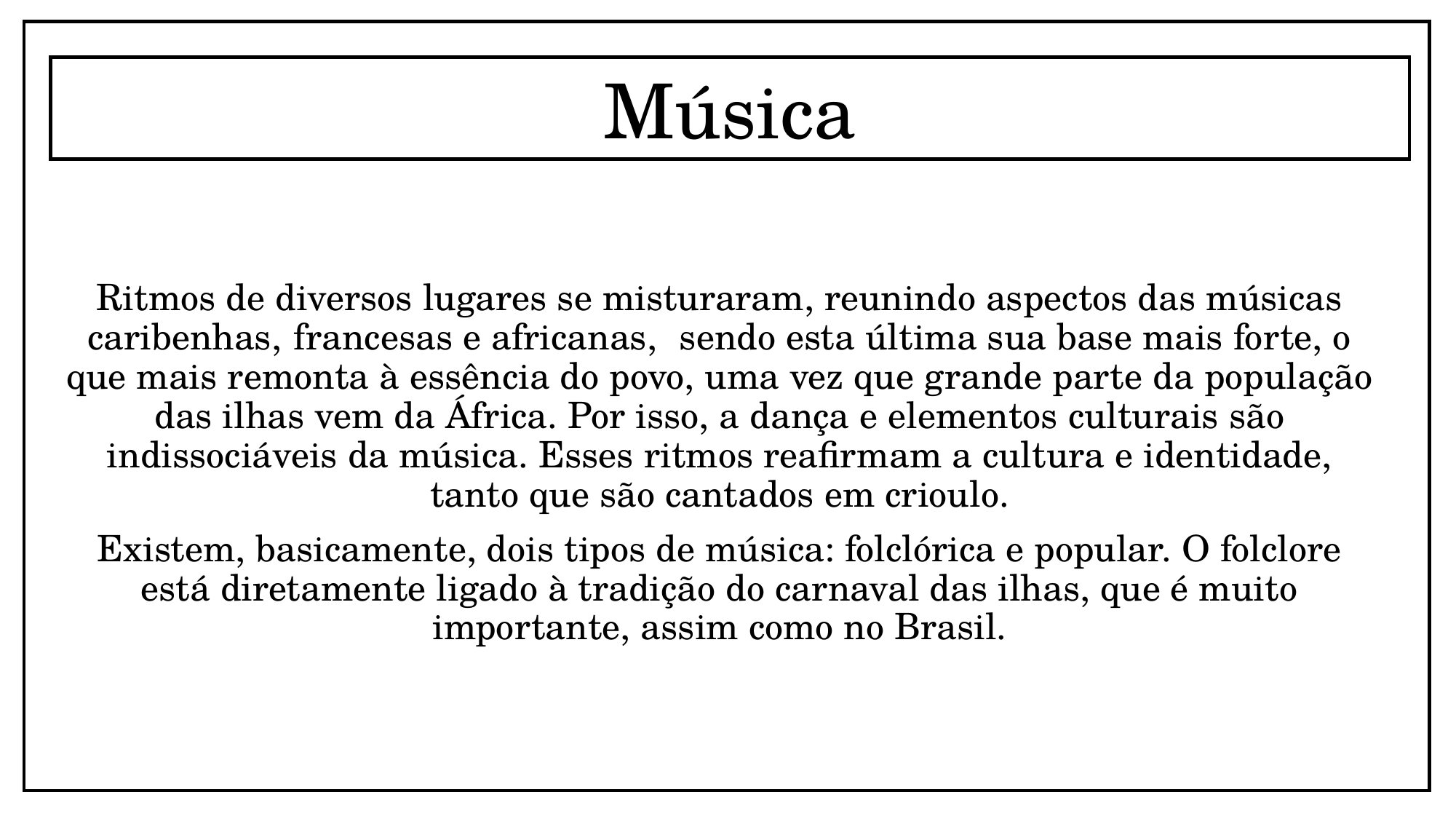

Música

Ritmos de diversos lugares se misturaram, reunindo aspectos das músicas caribenhas, francesas e africanas,  sendo esta última sua base mais forte, o que mais remonta à essência do povo, uma vez que grande parte da população das ilhas vem da África. Por isso, a dança e elementos culturais são indissociáveis da música. Esses ritmos reafirmam a cultura e identidade, tanto que são cantados em crioulo.
Existem, basicamente, dois tipos de música: folclórica e popular. O folclore está diretamente ligado à tradição do carnaval das ilhas, que é muito importante, assim como no Brasil.